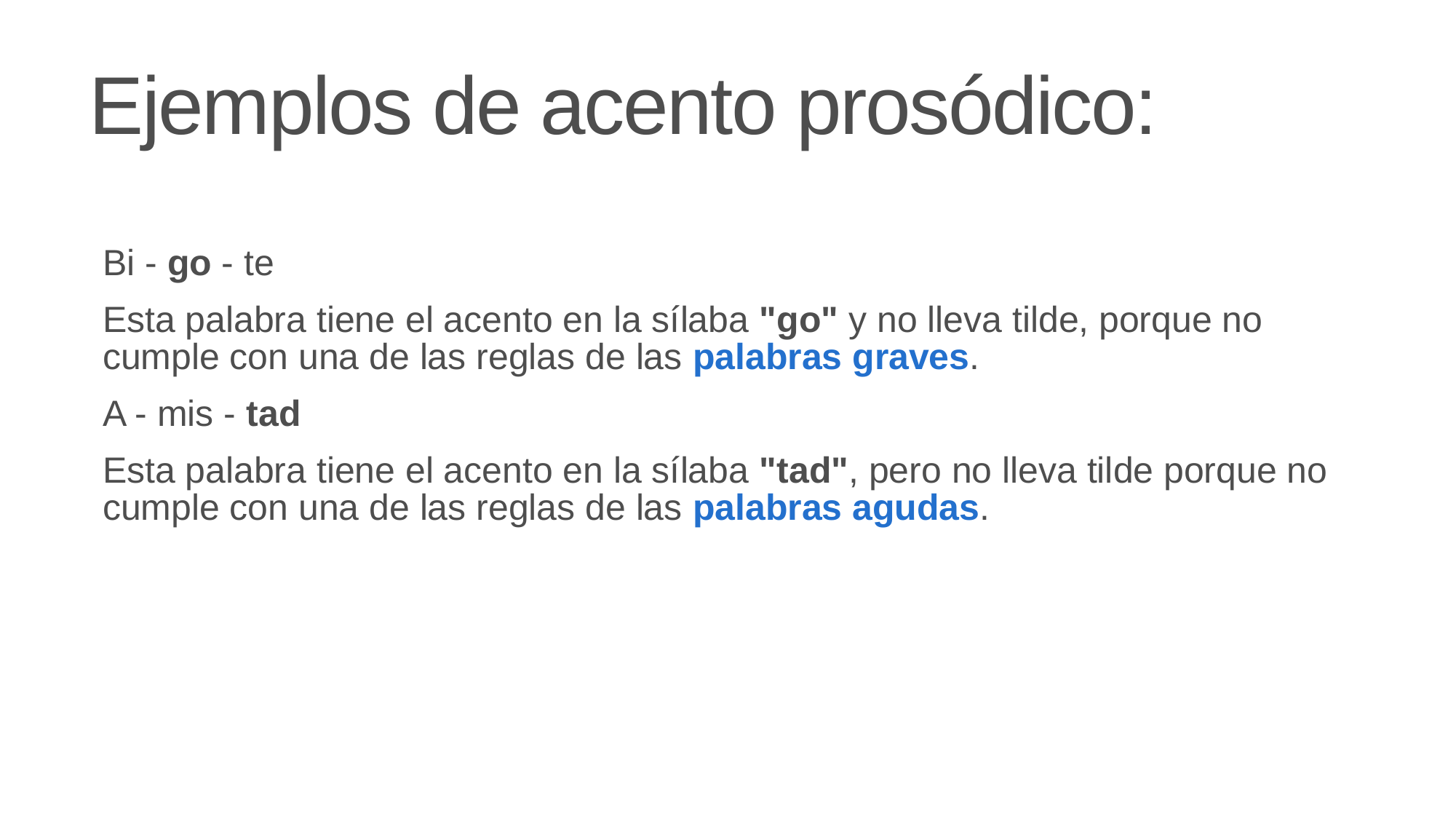

# Ejemplos de acento prosódico:
Bi - go - te
Esta palabra tiene el acento en la sílaba "go" y no lleva tilde, porque no cumple con una de las reglas de las palabras graves.
A - mis - tad
Esta palabra tiene el acento en la sílaba "tad", pero no lleva tilde porque no cumple con una de las reglas de las palabras agudas.